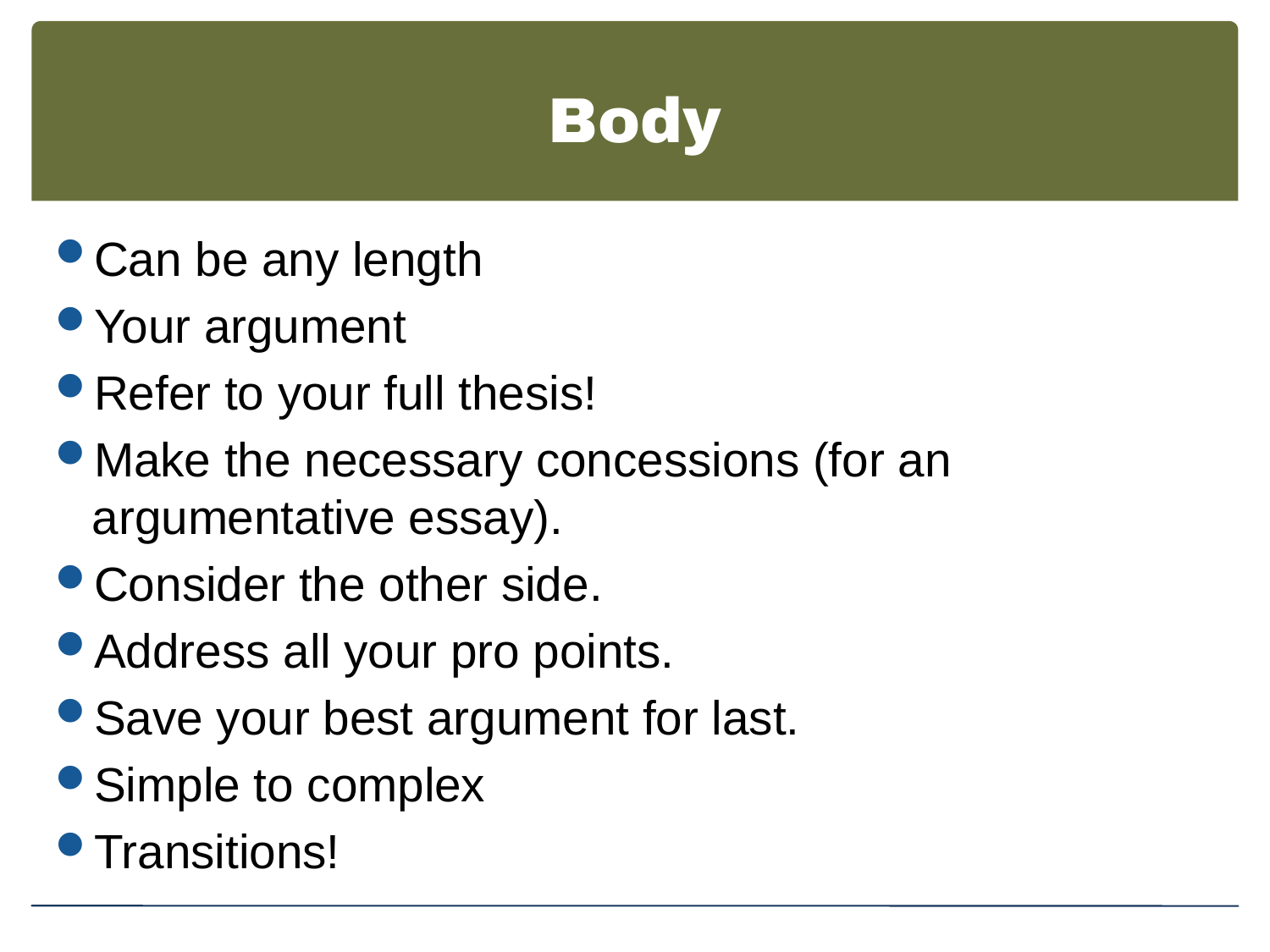

# Body
Can be any length
Your argument
Refer to your full thesis!
Make the necessary concessions (for an argumentative essay).
Consider the other side.
Address all your pro points.
Save your best argument for last.
Simple to complex
Transitions!